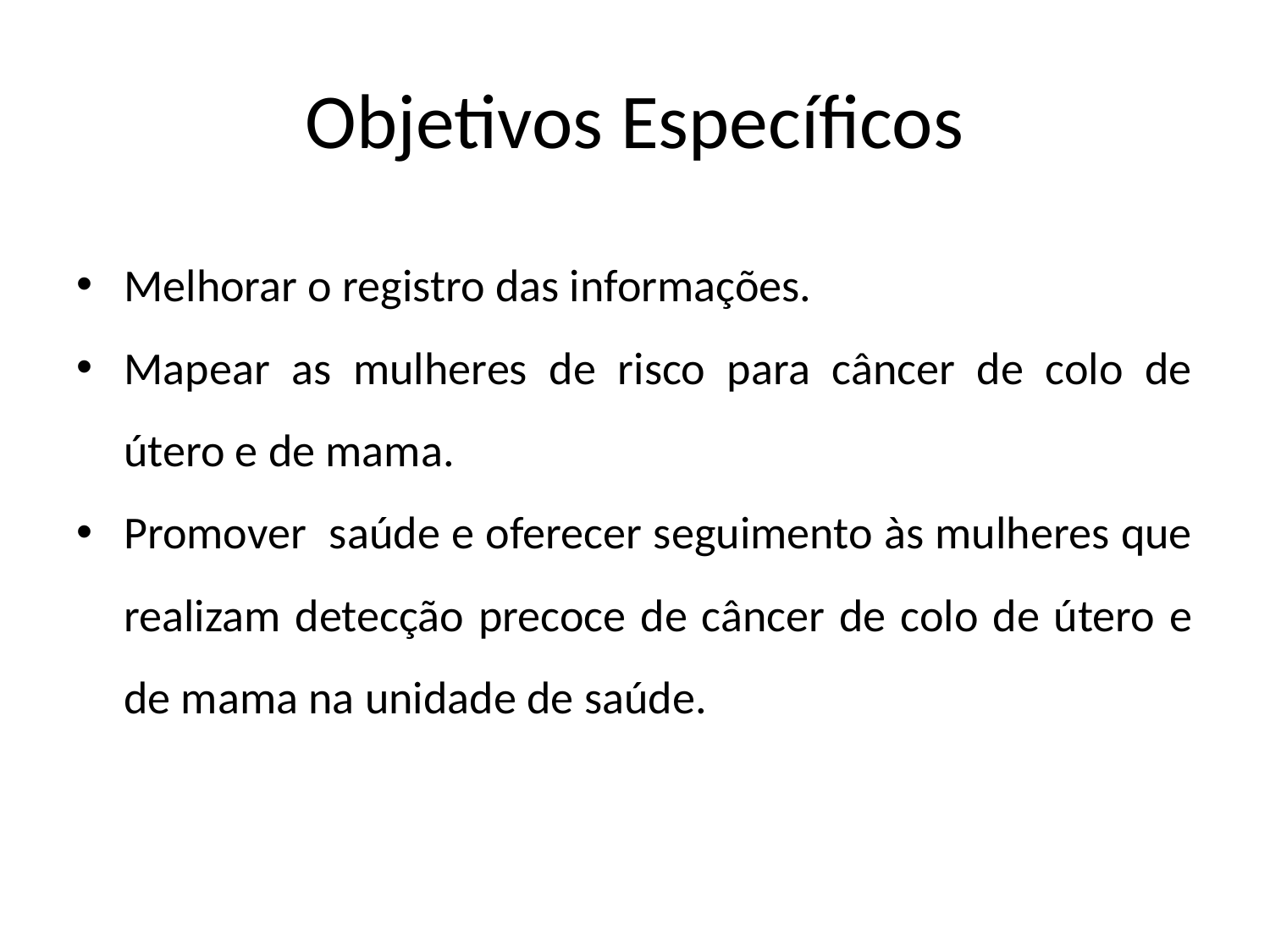

# Objetivos Específicos
Melhorar o registro das informações.
Mapear as mulheres de risco para câncer de colo de útero e de mama.
Promover  saúde e oferecer seguimento às mulheres que realizam detecção precoce de câncer de colo de útero e de mama na unidade de saúde.